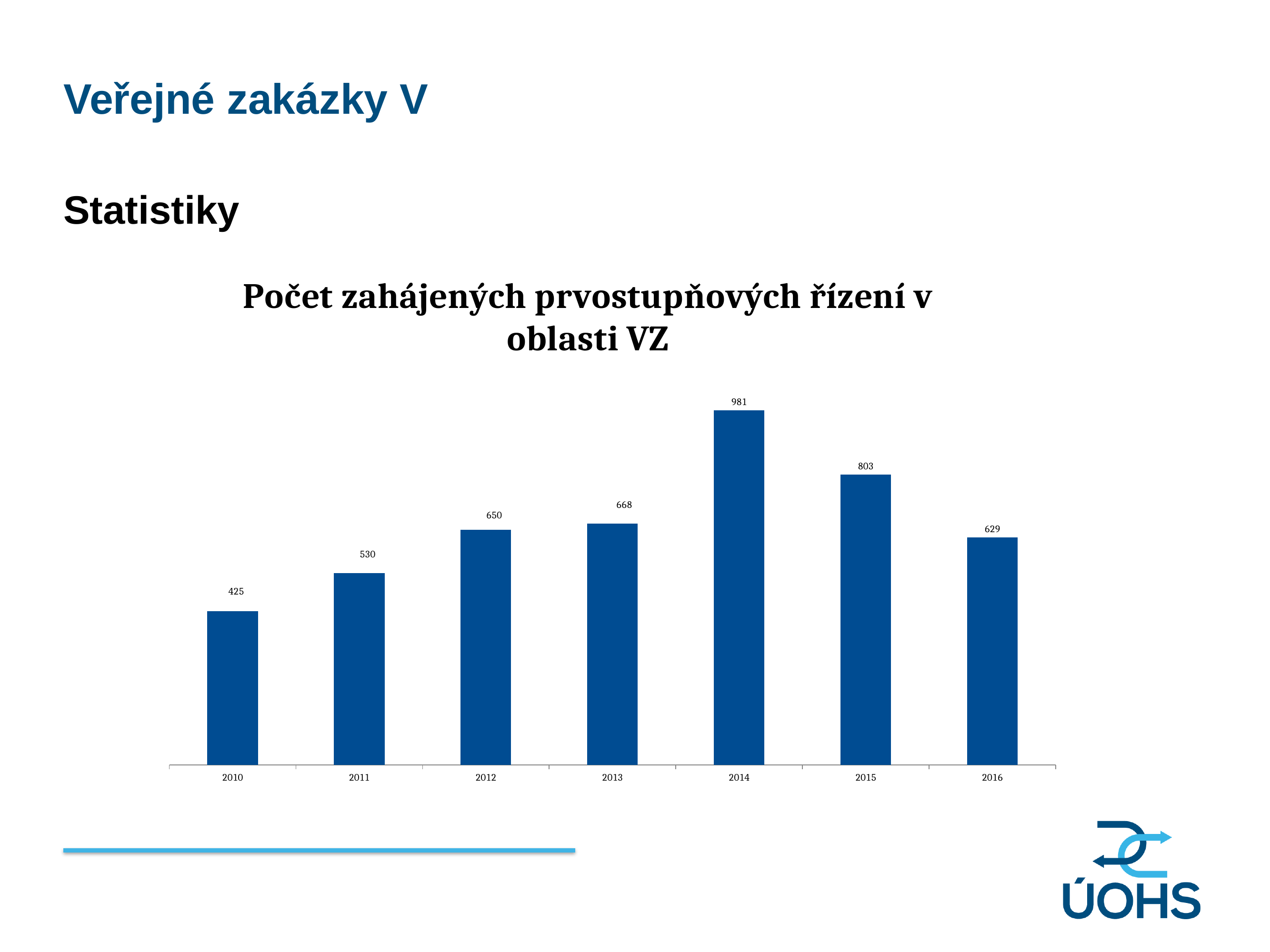

Veřejné zakázky V
Statistiky

### Chart: Počet zahájených prvostupňových řízení v oblasti VZ

| Category |  |
|---|---|
| 2010 | 425.0 |
| 2011 | 530.0 |
| 2012 | 650.0 |
| 2013 | 668.0 |
| 2014 | 981.0 |
| 2015 | 803.0 |
| 2016 | 629.0 |